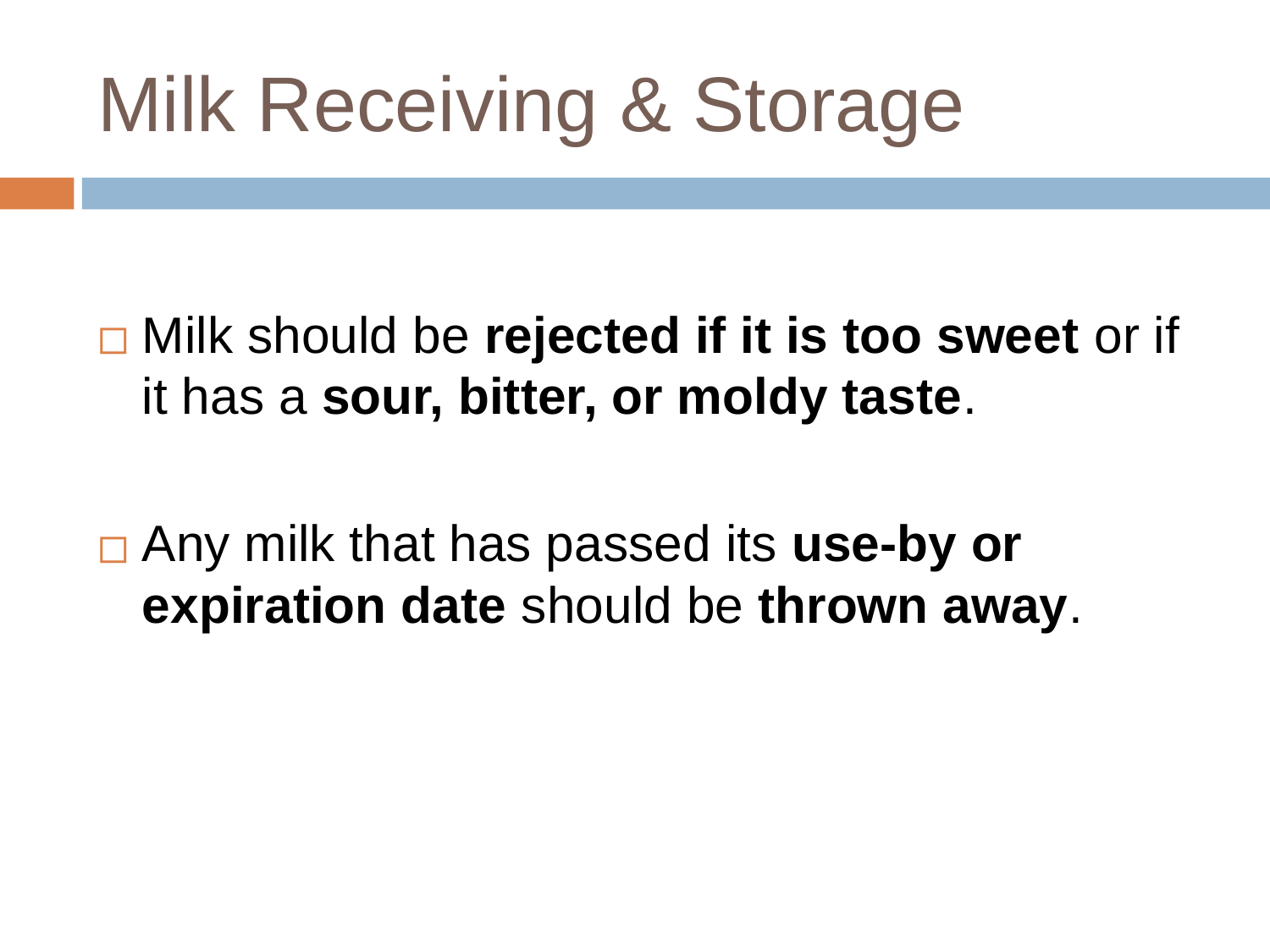

# Milk Receiving & Storage

Milk should be rejected if it is too sweet or if it has a sour, bitter, or moldy taste.

Any milk that has passed its use-by or expiration date should be thrown away.